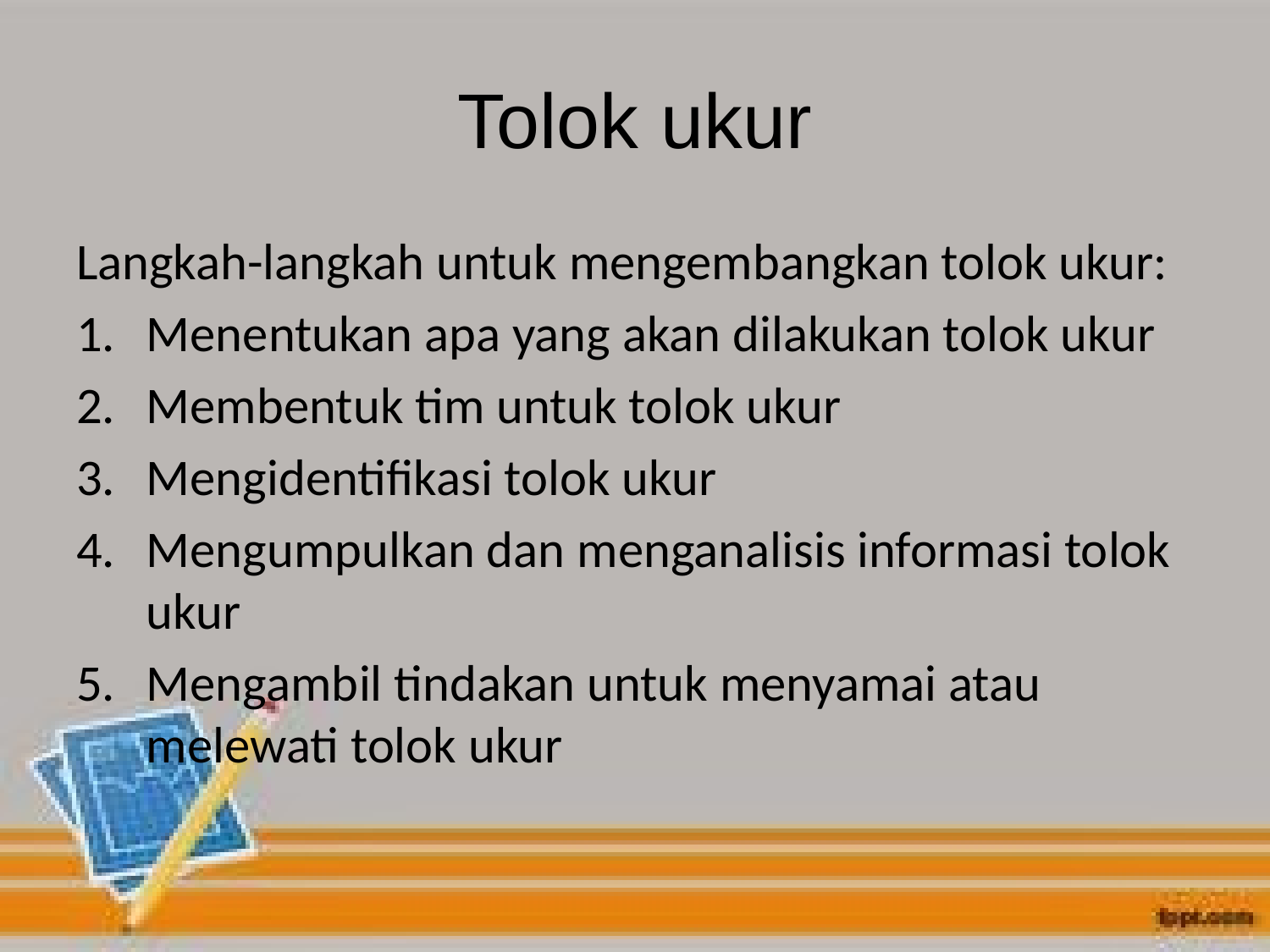

# Tolok ukur
Langkah-langkah untuk mengembangkan tolok ukur:
Menentukan apa yang akan dilakukan tolok ukur
Membentuk tim untuk tolok ukur
Mengidentifikasi tolok ukur
Mengumpulkan dan menganalisis informasi tolok ukur
Mengambil tindakan untuk menyamai atau melewati tolok ukur